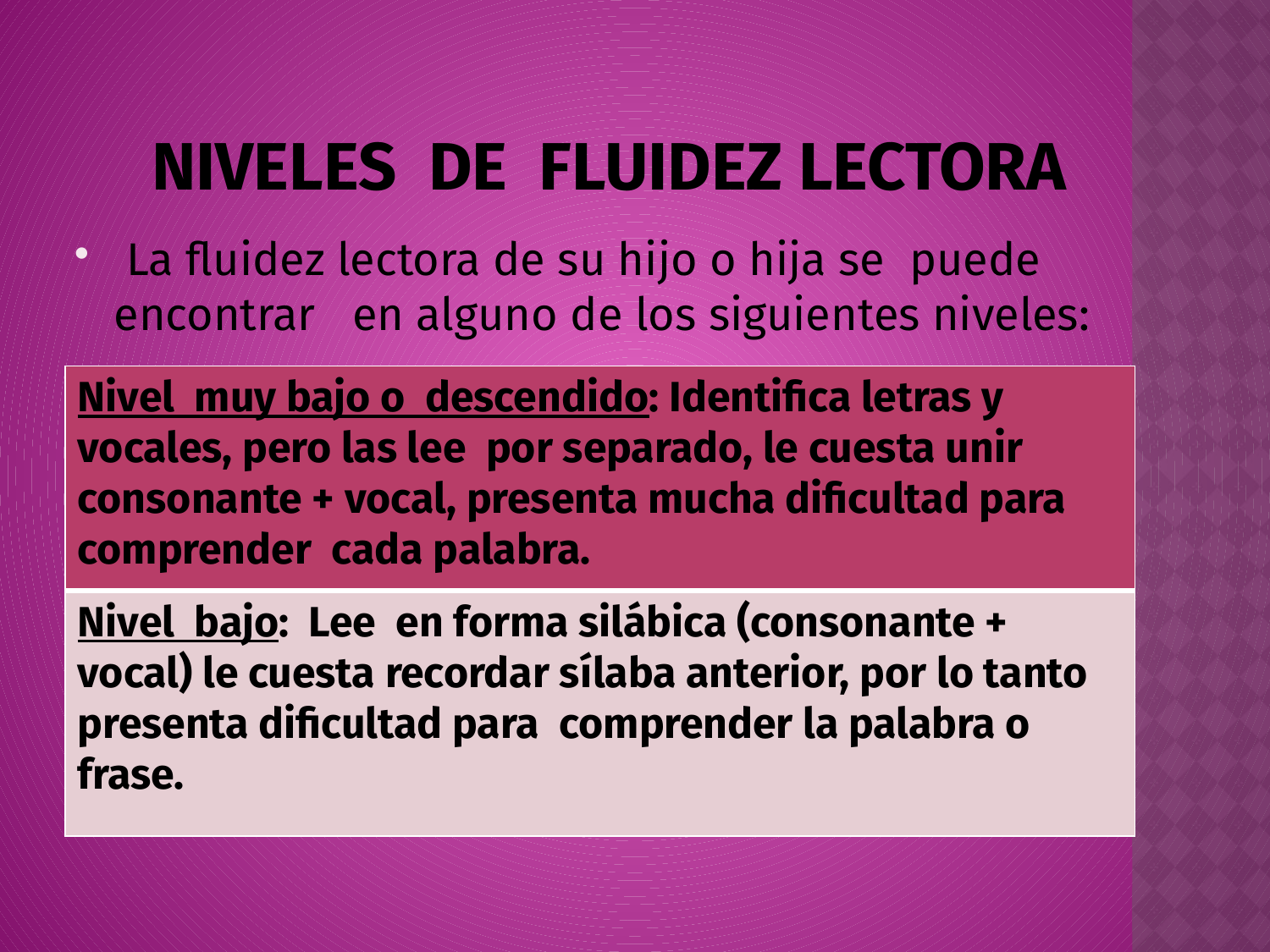

# Niveles  de  fluidez lectora
 La fluidez lectora de su hijo o hija se  puede  encontrar   en alguno de los siguientes niveles:

| Nivel muy bajo o descendido: Identifica letras y vocales, pero las lee por separado, le cuesta unir consonante + vocal, presenta mucha dificultad para comprender cada palabra. |
| --- |
| Nivel bajo: Lee en forma silábica (consonante + vocal) le cuesta recordar sílaba anterior, por lo tanto presenta dificultad para comprender la palabra o frase. |